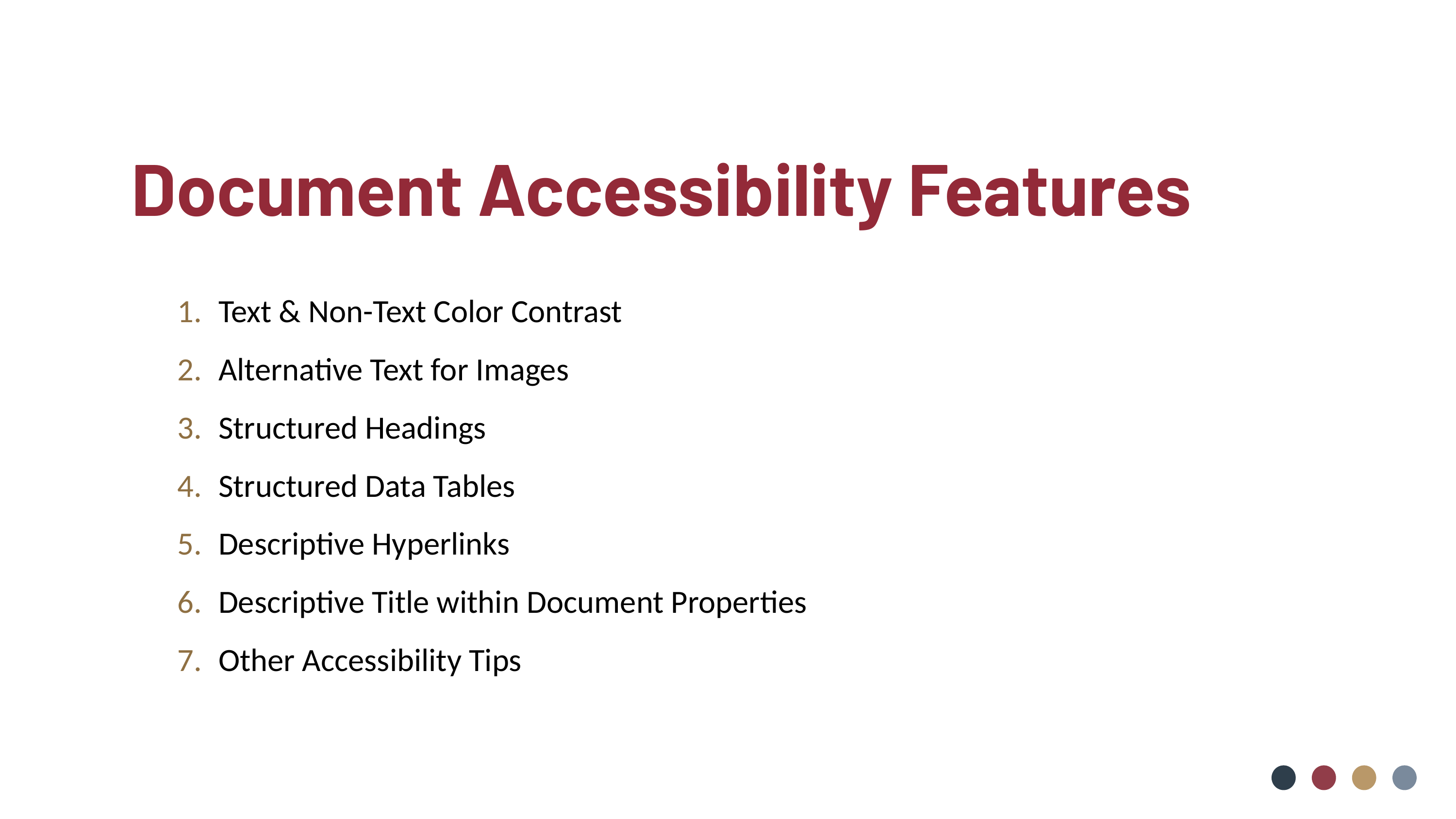

Document Accessibility Features
Text & Non-Text Color Contrast
Alternative Text for Images
Structured Headings
Structured Data Tables
Descriptive Hyperlinks
Descriptive Title within Document Properties
Other Accessibility Tips